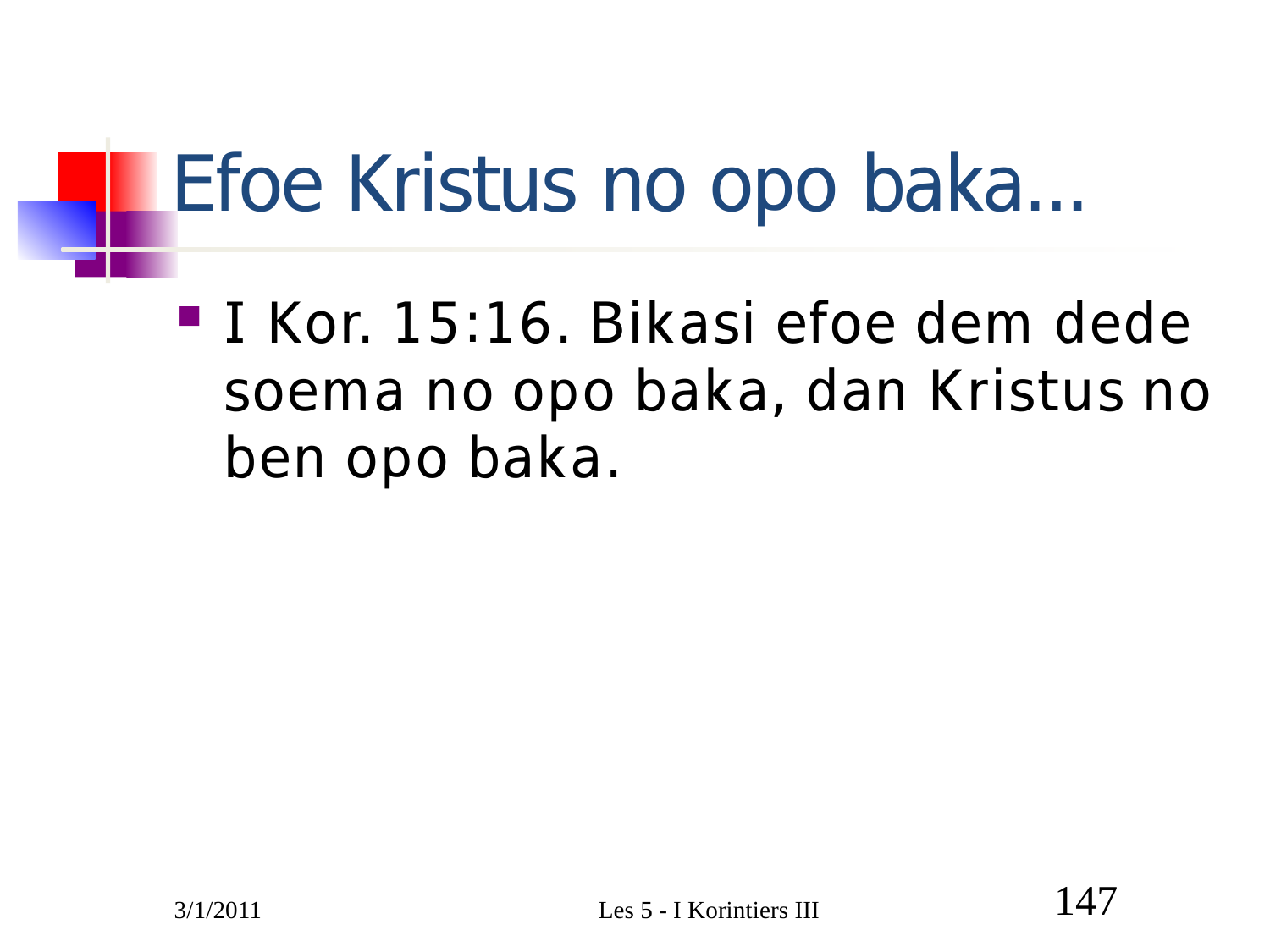

# Efoe Kristus no opo baka…
I Kor. 15:16. Bikasi efoe dem dede soema no opo baka, dan Kristus no ben opo baka.
3/1/2011
Les 5 - I Korintiers III
147